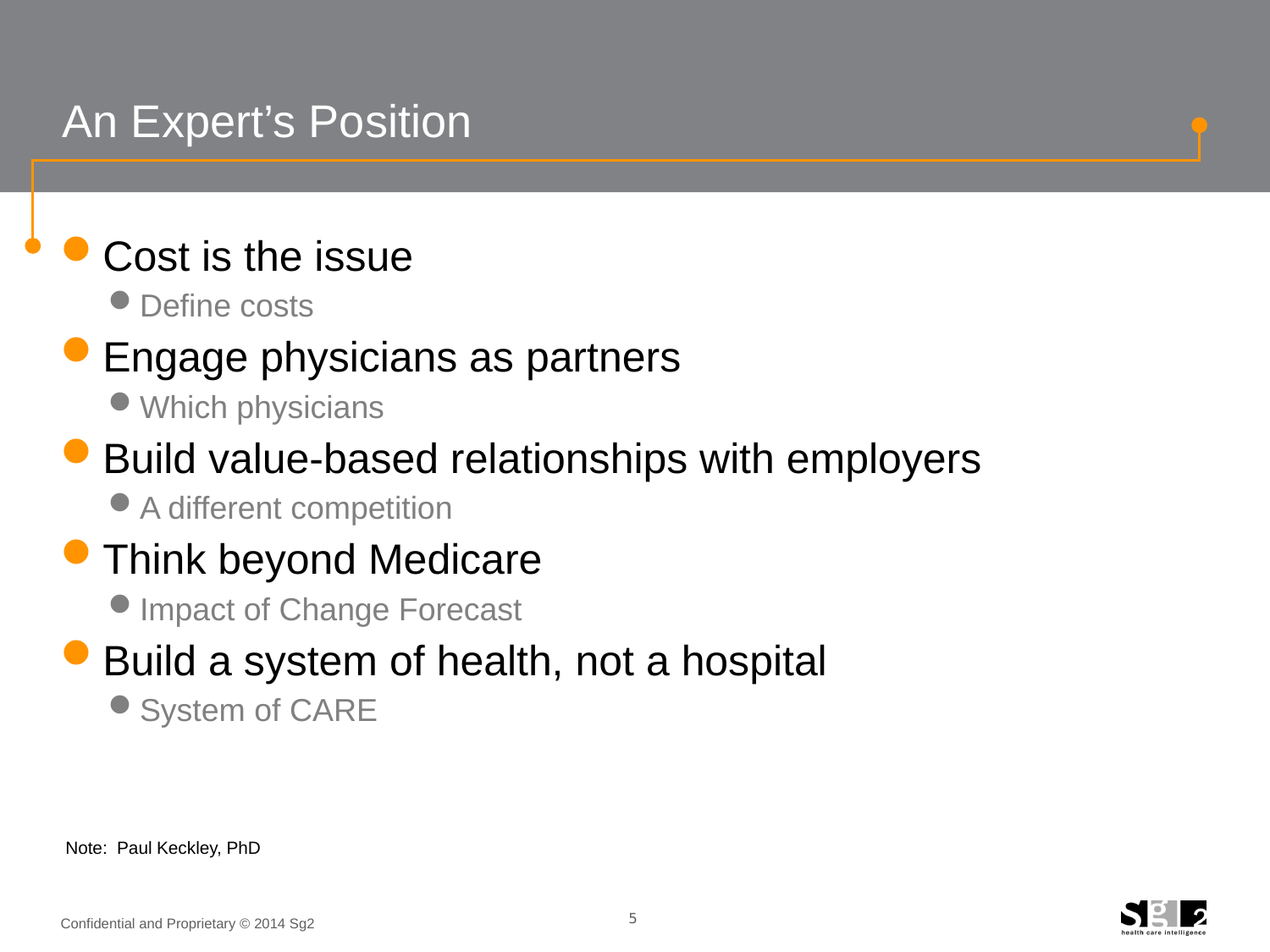

# An Expert’s Position
Cost is the issue
Define costs
Engage physicians as partners
Which physicians
Build value-based relationships with employers
A different competition
Think beyond Medicare
Impact of Change Forecast
Build a system of health, not a hospital
System of CARE
Note:  Paul Keckley, PhD